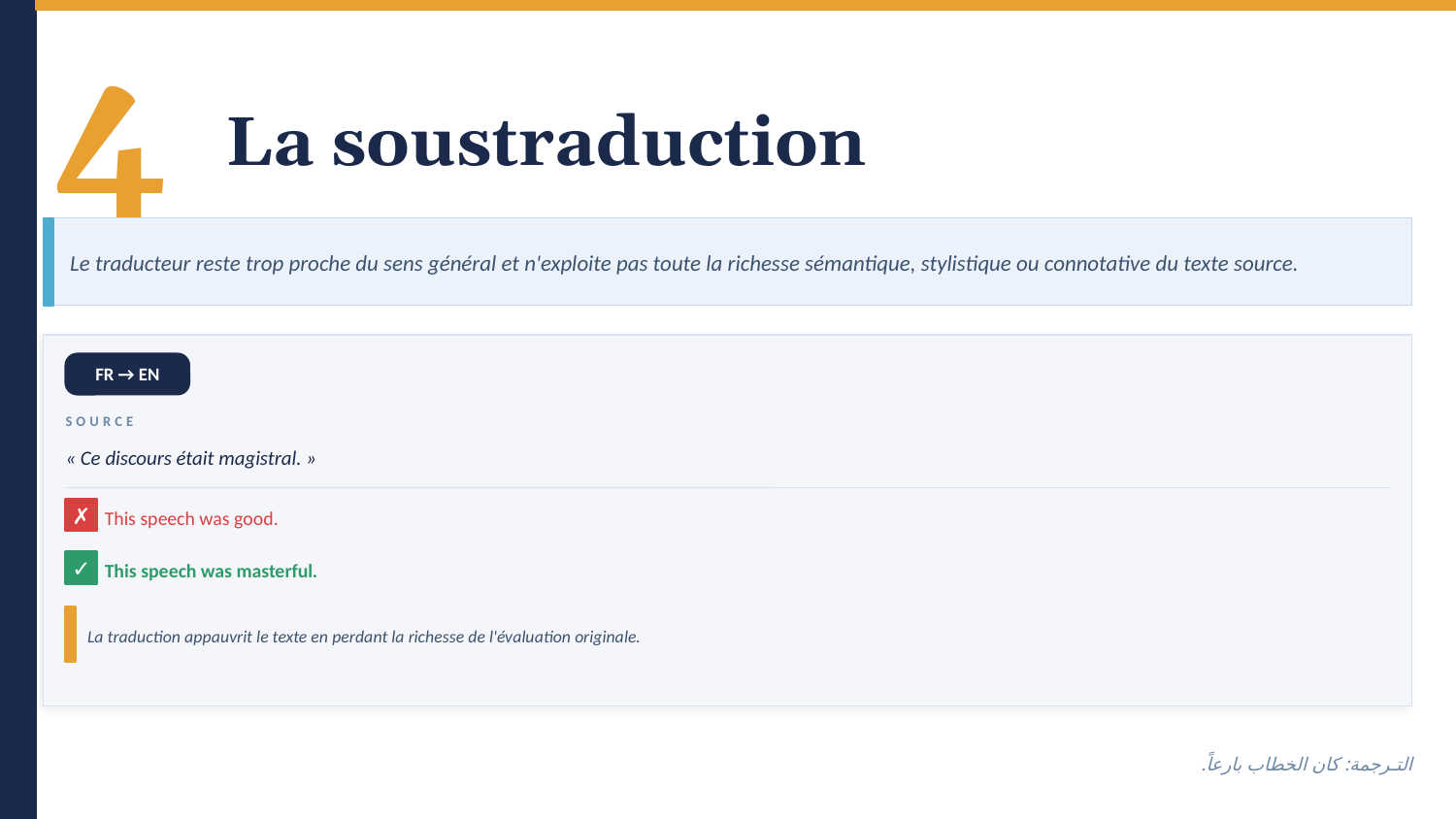

4
La soustraduction

Le traducteur reste trop proche du sens général et n'exploite pas toute la richesse sémantique, stylistique ou connotative du texte source.

FR → EN
SOURCE
« Ce discours était magistral. »

This speech was good.

✗
This speech was masterful.

✓
La traduction appauvrit le texte en perdant la richesse de l'évaluation originale.

التـرجمة: كان الخطاب بارعاً.